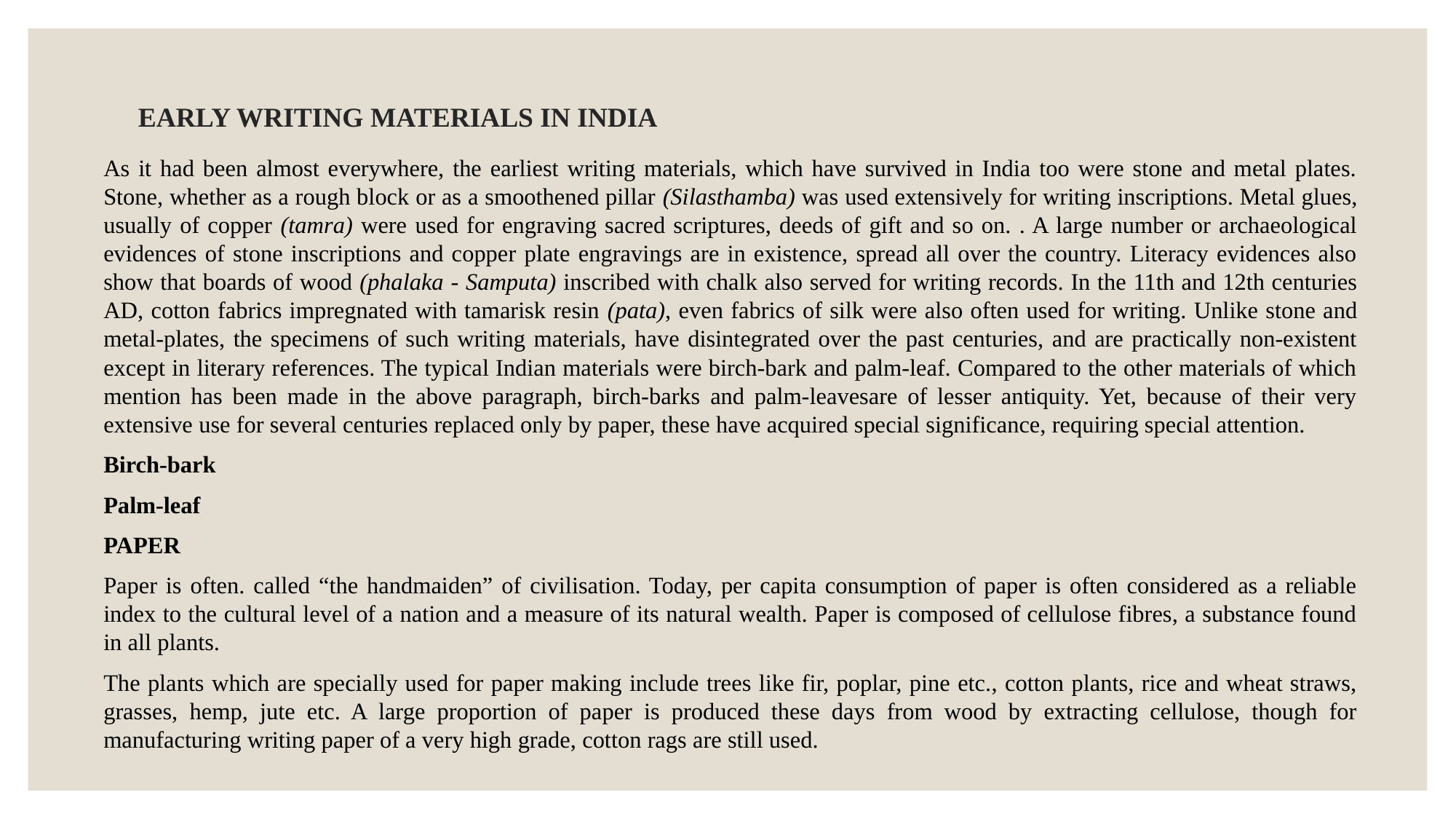

# EARLY WRITING MATERIALS IN INDIA
As it had been almost everywhere, the earliest writing materials, which have survived in India too were stone and metal plates. Stone, whether as a rough block or as a smoothened pillar (Silasthamba) was used extensively for writing inscriptions. Metal glues, usually of copper (tamra) were used for engraving sacred scriptures, deeds of gift and so on. . A large number or archaeological evidences of stone inscriptions and copper plate engravings are in existence, spread all over the country. Literacy evidences also show that boards of wood (phalaka - Samputa) inscribed with chalk also served for writing records. In the 11th and 12th centuries AD, cotton fabrics impregnated with tamarisk resin (pata), even fabrics of silk were also often used for writing. Unlike stone and metal-plates, the specimens of such writing materials, have disintegrated over the past centuries, and are practically non-existent except in literary references. The typical Indian materials were birch-bark and palm-leaf. Compared to the other materials of which mention has been made in the above paragraph, birch-barks and palm-leavesare of lesser antiquity. Yet, because of their very extensive use for several centuries replaced only by paper, these have acquired special significance, requiring special attention.
Birch-bark
Palm-leaf
PAPER
Paper is often. called “the handmaiden” of civilisation. Today, per capita consumption of paper is often considered as a reliable index to the cultural level of a nation and a measure of its natural wealth. Paper is composed of cellulose fibres, a substance found in all plants.
The plants which are specially used for paper making include trees like fir, poplar, pine etc., cotton plants, rice and wheat straws, grasses, hemp, jute etc. A large proportion of paper is produced these days from wood by extracting cellulose, though for manufacturing writing paper of a very high grade, cotton rags are still used.